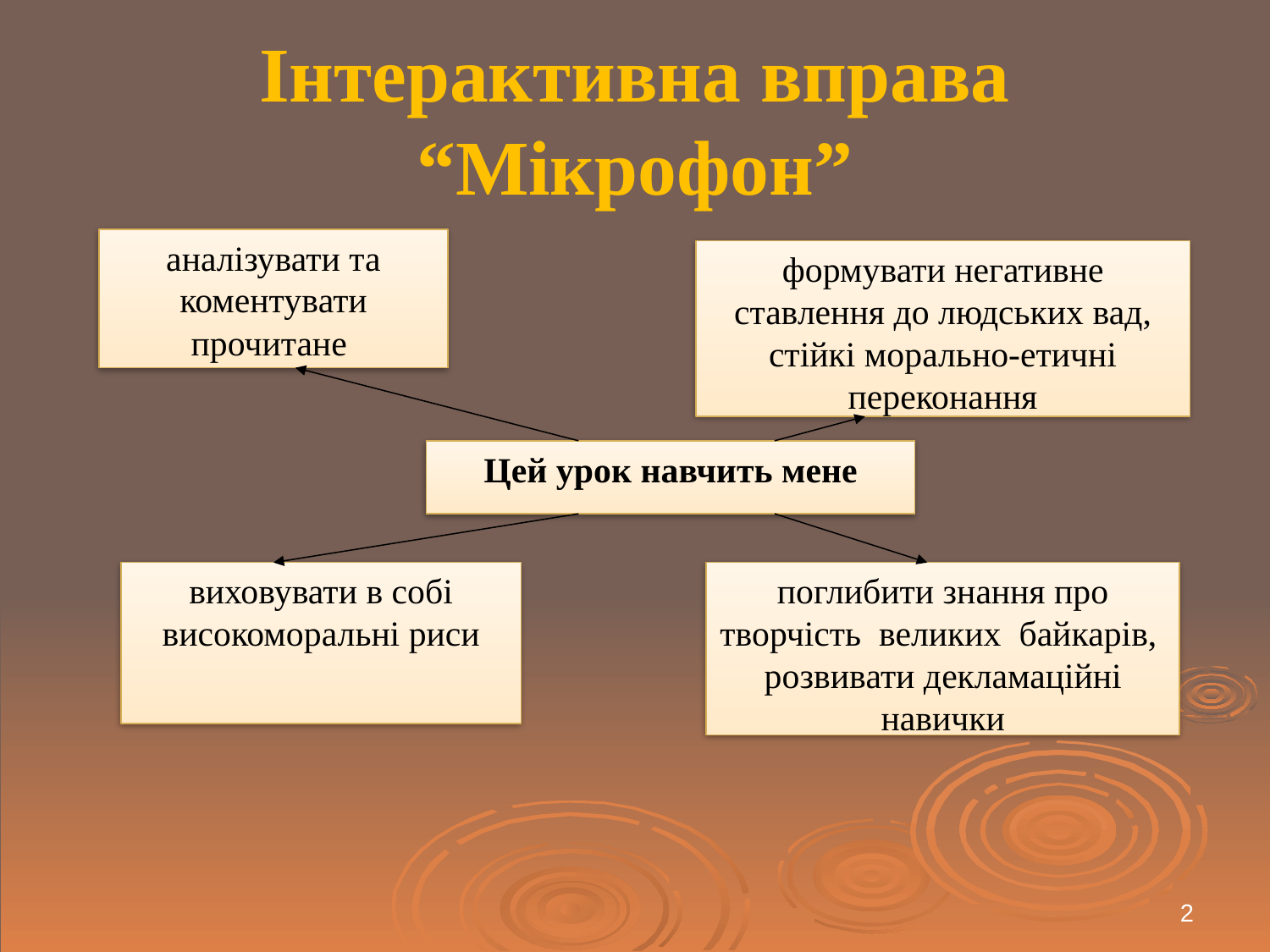

# Інтерактивна вправа “Мікрофон”

аналізувати та коментувати прочитане
формувати негативне ставлення до людських вад, стійкі морально-етичні переконання

Цей урок навчить мене

виховувати в собі високоморальні риси
поглибити знання про творчість  великих  байкарів,
розвивати декламаційні навички

2